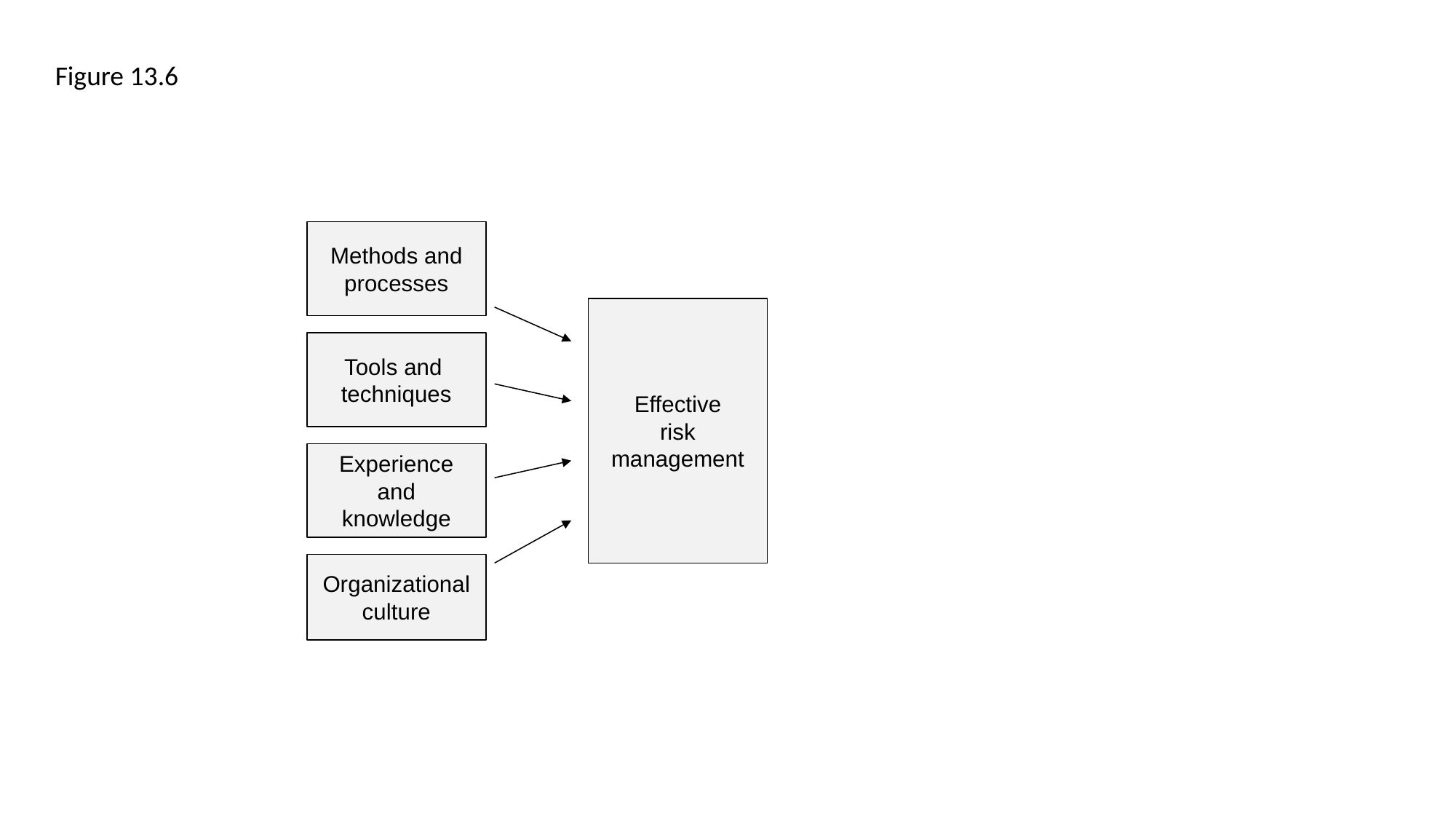

Figure 13.6
Methods and processes
Effective
risk
management
Tools and
techniques
Experience and
knowledge
Organizational culture